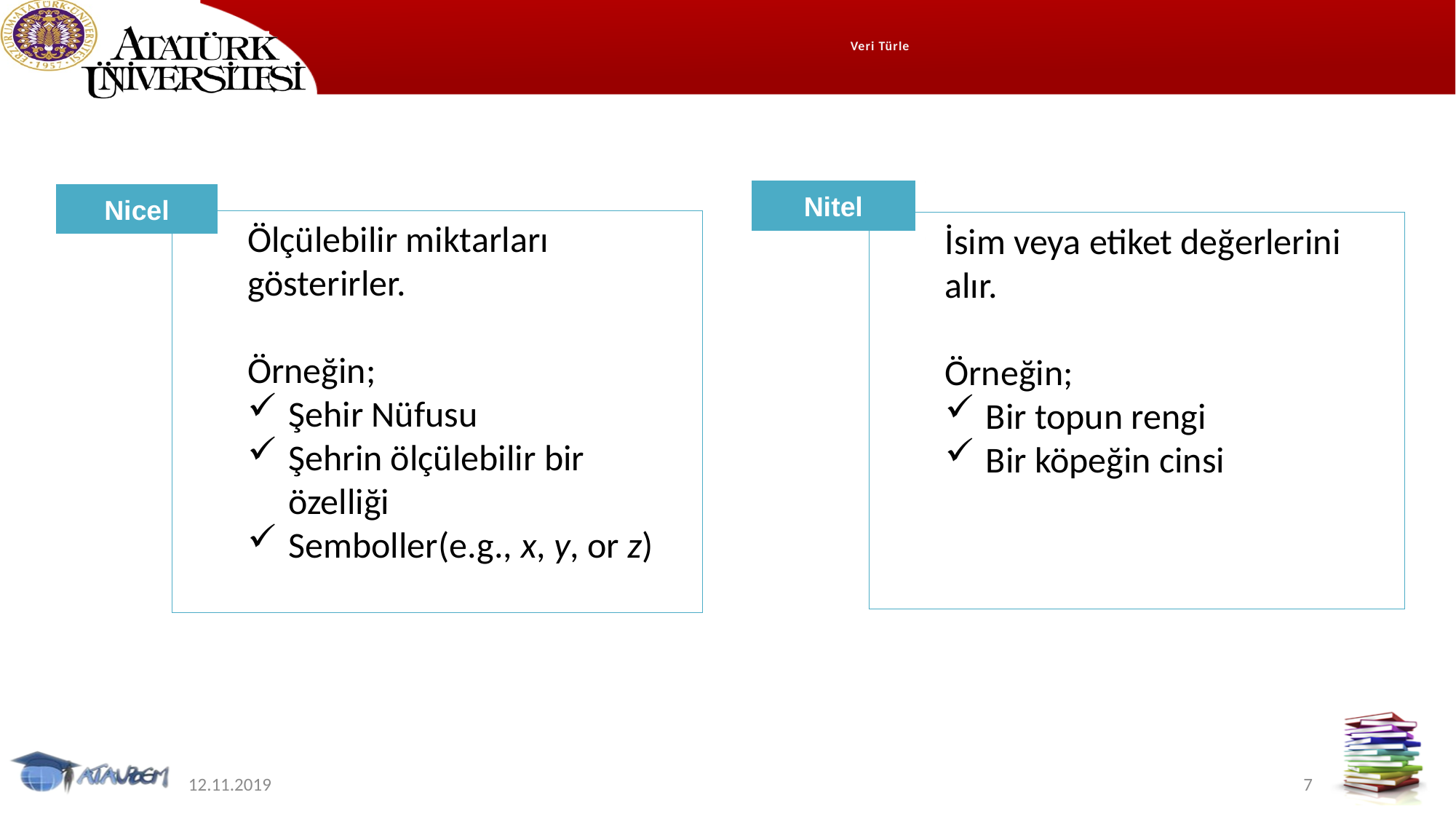

# Veri Türleri
Nitel
Nicel
Ölçülebilir miktarları gösterirler.

Örneğin;
Şehir Nüfusu
Şehrin ölçülebilir bir özelliği
Semboller(e.g., x, y, or z)

İsim veya etiket değerlerini alır.

Örneğin;
Bir topun rengi
Bir köpeğin cinsi

12.11.2019
7